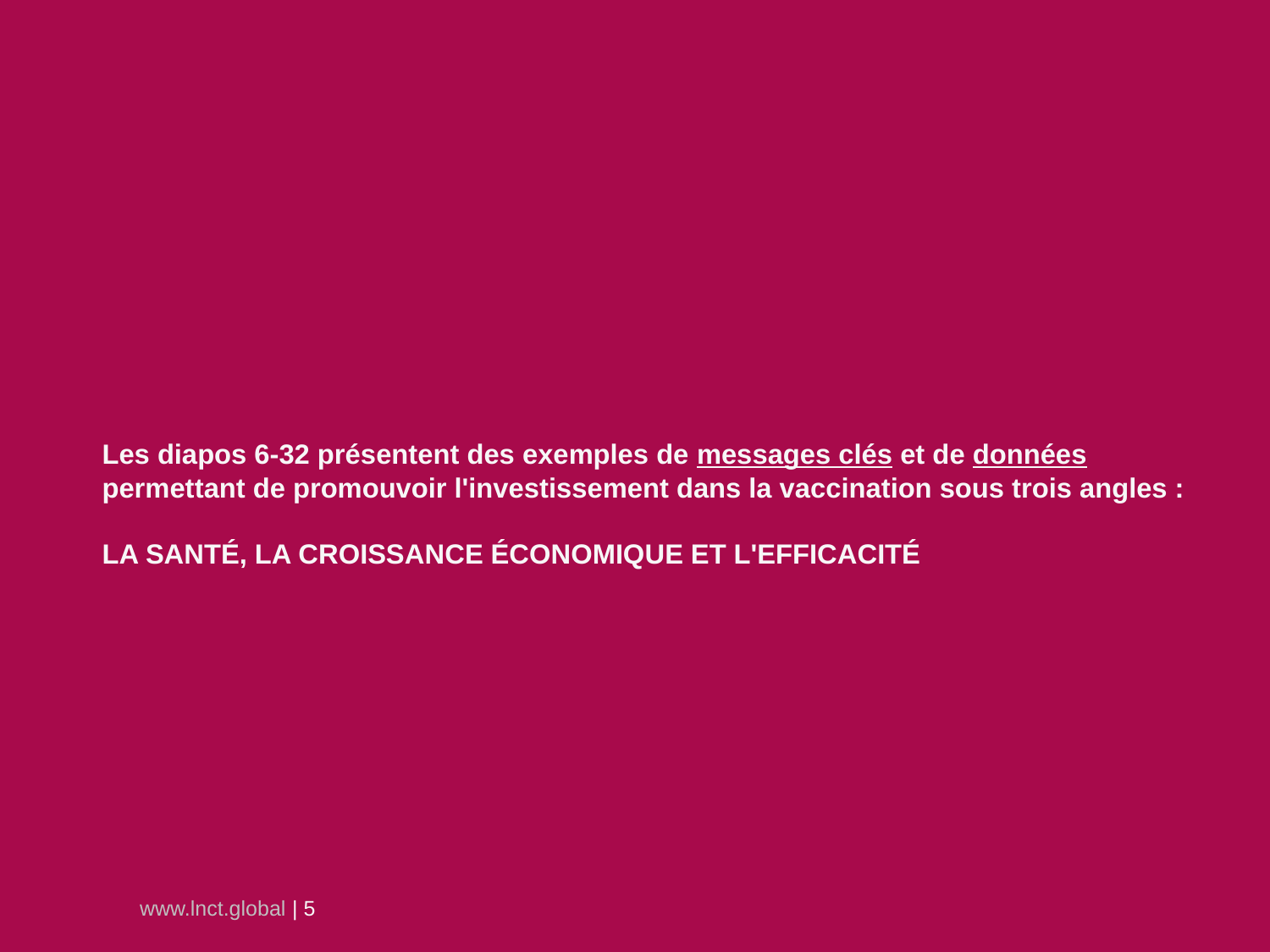

# Les diapos 6-32 présentent des exemples de messages clés et de données permettant de promouvoir l'investissement dans la vaccination sous trois angles : LA SANTÉ, LA CROISSANCE ÉCONOMIQUE ET L'EFFICACITÉ
www.lnct.global | 5